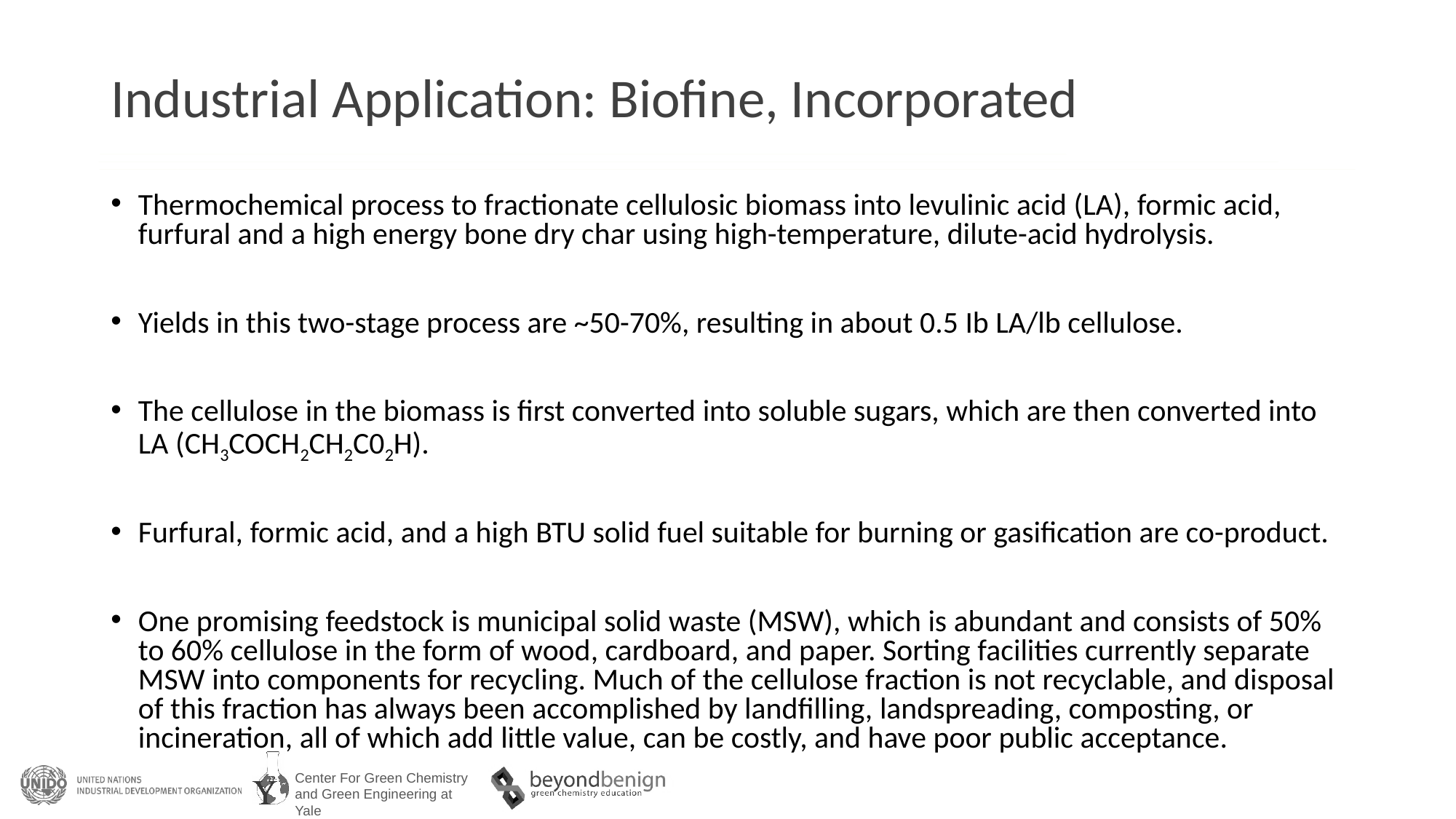

# Industrial Application: Biofine, Incorporated
Thermochemical process to fractionate cellulosic biomass into levulinic acid (LA), formic acid, furfural and a high energy bone dry char using high-temperature, dilute-acid hydrolysis.

Yields in this two-stage process are ~50-70%, resulting in about 0.5 Ib LA/lb cellulose.

The cellulose in the biomass is first converted into soluble sugars, which are then converted into LA (CH3COCH2CH2C02H).

Furfural, formic acid, and a high BTU solid fuel suitable for burning or gasification are co-product.

One promising feedstock is municipal solid waste (MSW), which is abundant and consists of 50% to 60% cellulose in the form of wood, cardboard, and paper. Sorting facilities currently separate MSW into components for recycling. Much of the cellulose fraction is not recyclable, and disposal of this fraction has always been accomplished by landfilling, landspreading, composting, or incineration, all of which add little value, can be costly, and have poor public acceptance.